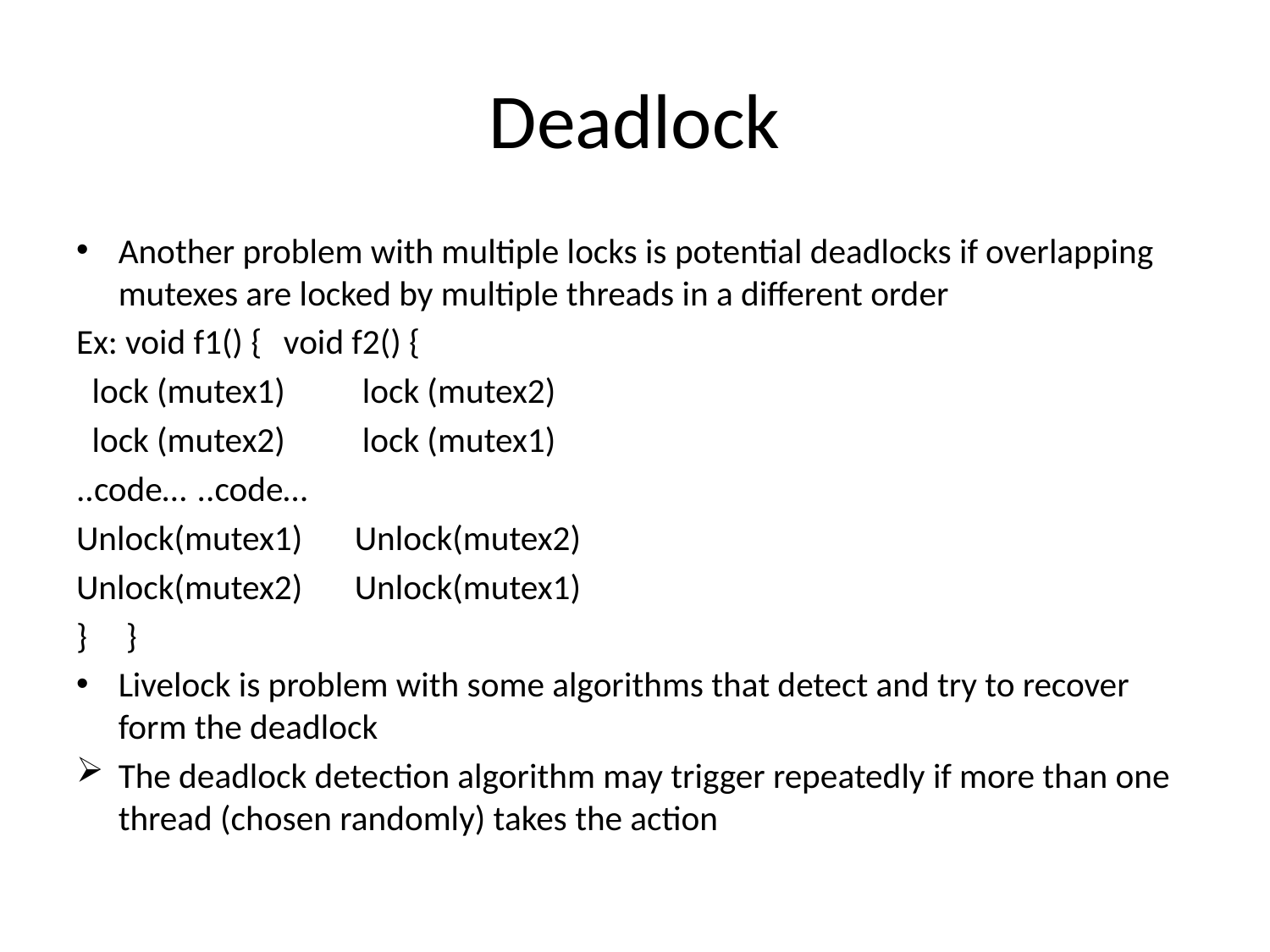

# Deadlock
Another problem with multiple locks is potential deadlocks if overlapping mutexes are locked by multiple threads in a different order
Ex: void f1() {			 void f2() {
  lock (mutex1)			 lock (mutex2)
  lock (mutex2)			 lock (mutex1)
..code…				..code…
Unlock(mutex1)			Unlock(mutex2)
Unlock(mutex2)			Unlock(mutex1)
}						 }
Livelock is problem with some algorithms that detect and try to recover form the deadlock
The deadlock detection algorithm may trigger repeatedly if more than one thread (chosen randomly) takes the action